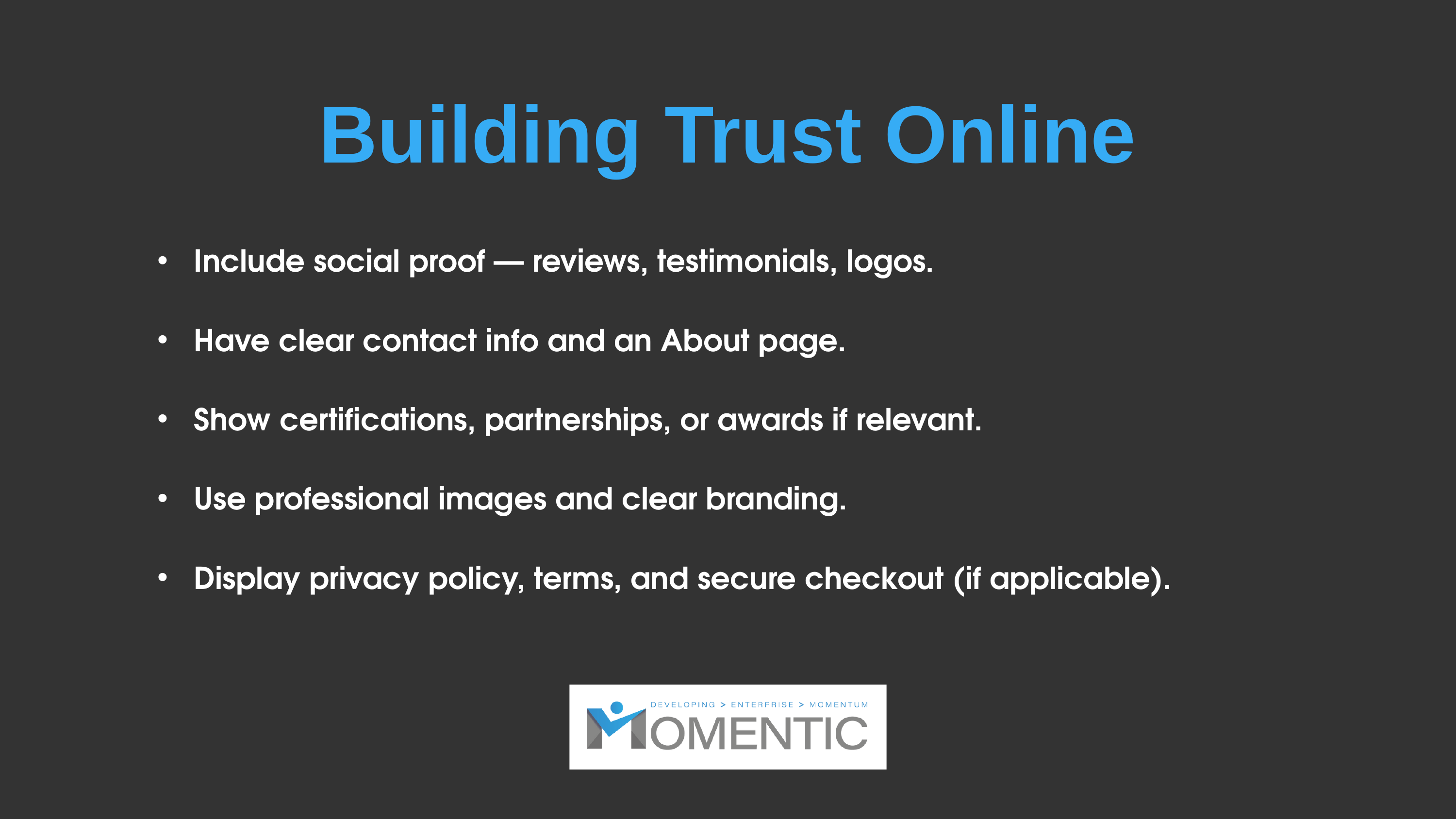

Building Trust Online

Include social proof — reviews, testimonials, logos.

Have clear contact info and an About page.

Show certifications, partnerships, or awards if relevant.

Use professional images and clear branding.

Display privacy policy, terms, and secure checkout (if applicable).